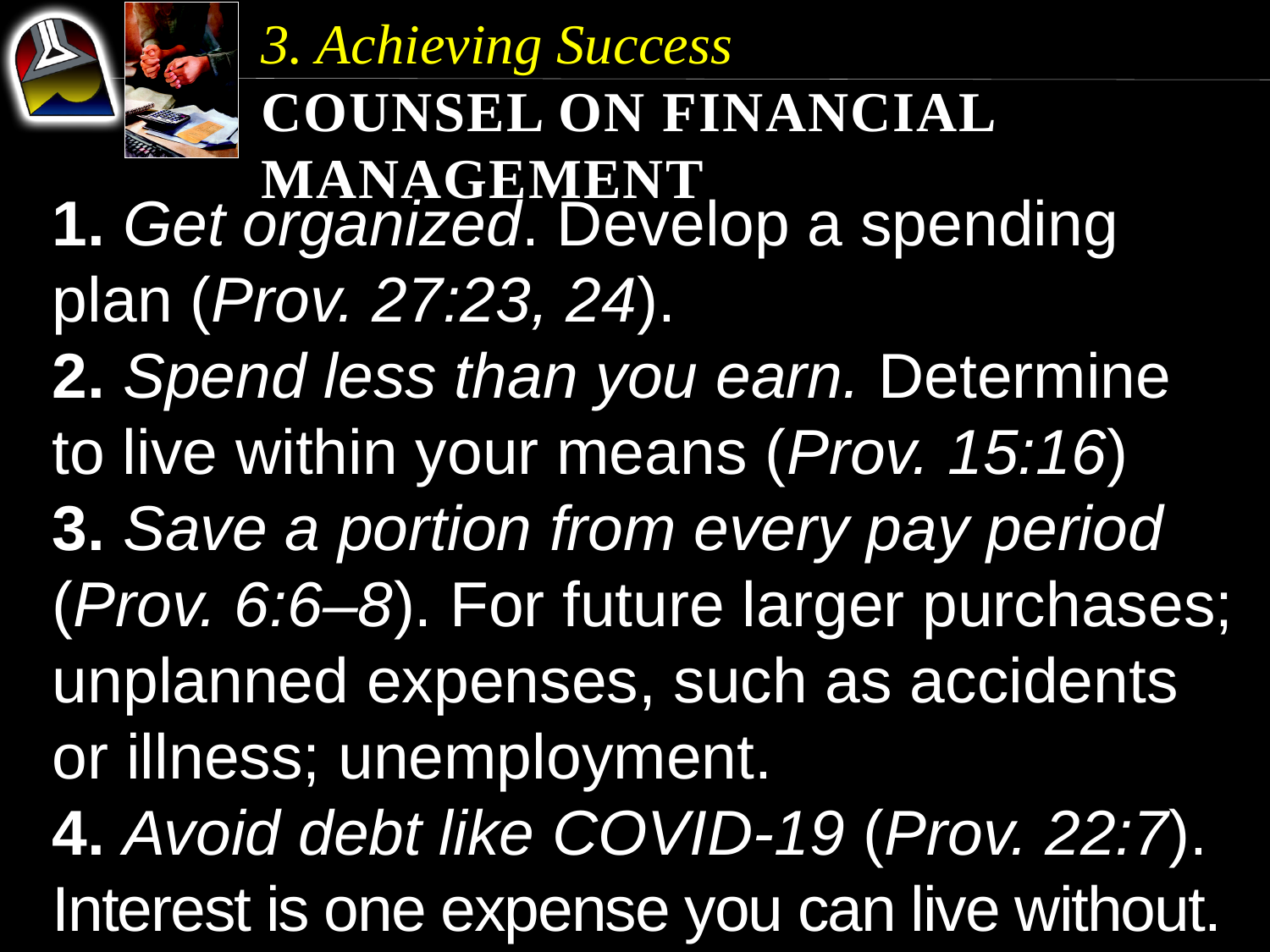

3. Achieving Success
Counsel on Financial Management
1. Get organized. Develop a spending  plan (Prov. 27:23, 24).
2. Spend less than you earn. Determine  to live within your means (Prov. 15:16)
3. Save a portion from every pay period (Prov. 6:6–8). For future larger purchases; unplanned expenses, such as accidents  or illness; unemployment.
4. Avoid debt like COVID-19 (Prov. 22:7). Interest is one expense you can live without.